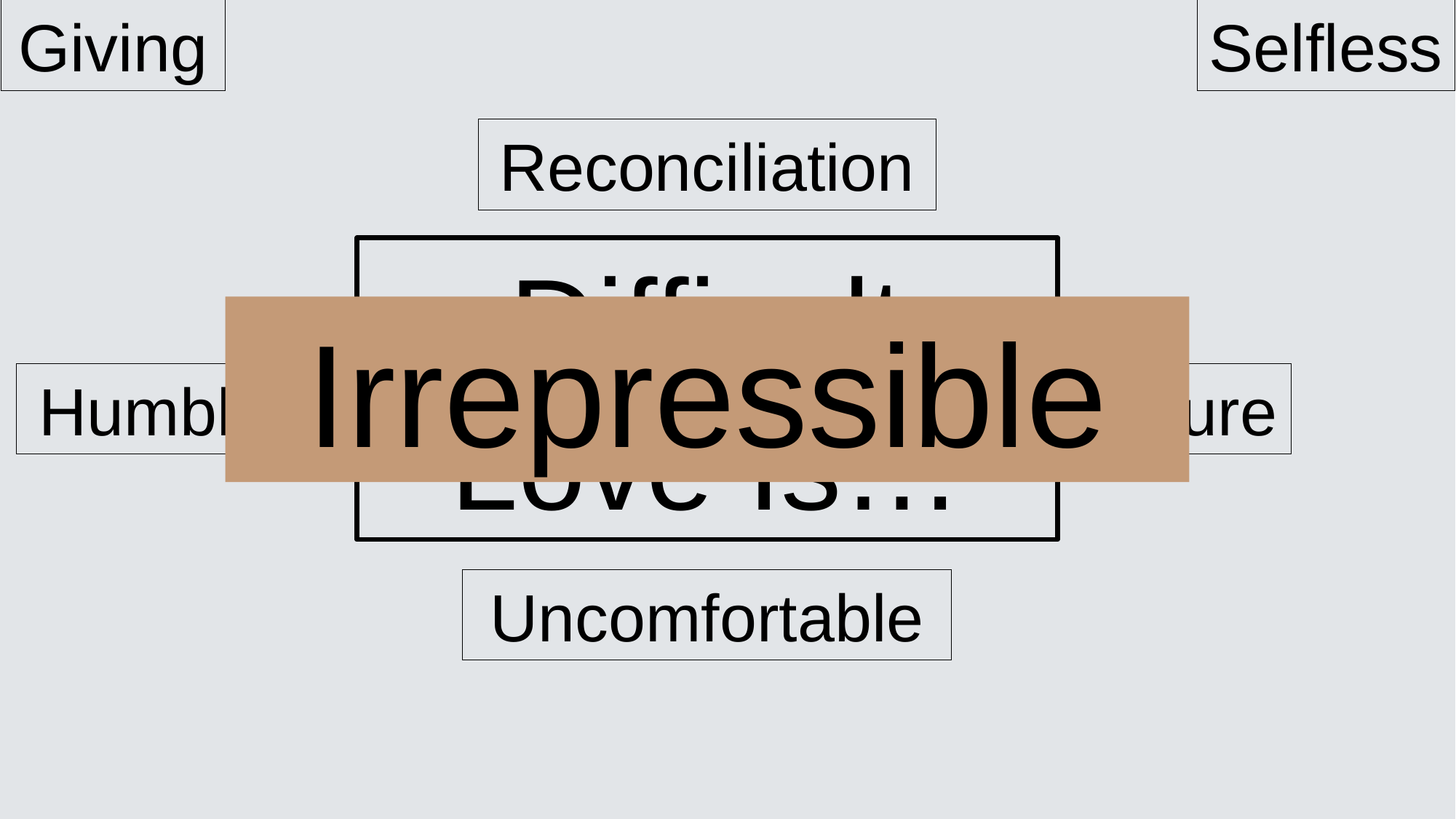

Giving
Selfless
Reconciliation
Difficult Love Is…
Irrepressible
Humble
Pure
Uncomfortable